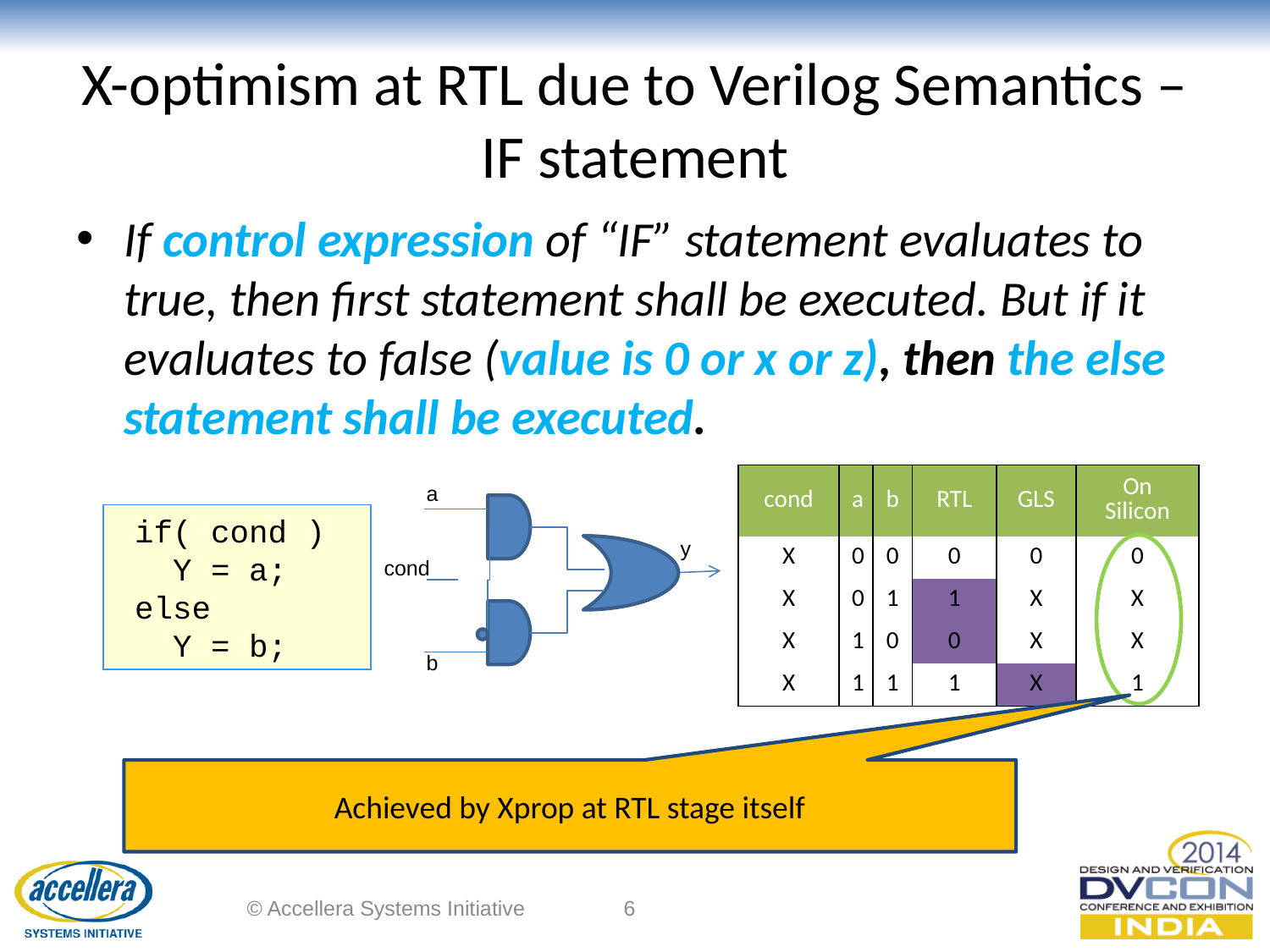

# X-optimism at RTL due to Verilog Semantics – IF statement
If control expression of “IF” statement evaluates to true, then first statement shall be executed. But if it evaluates to false (value is 0 or x or z), then the else statement shall be executed.

| cond | a | b | RTL | GLS | On Silicon |
| --- | --- | --- | --- | --- | --- |
| X | 0 | 0 | 0 | 0 | 0 |
| X | 0 | 1 | 1 | X | X |
| X | 1 | 0 | 0 | X | X |
| X | 1 | 1 | 1 | X | 1 |
a

y

cond

b
 if( cond )
   Y = a;
 else
   Y = b;

Achieved by Xprop at RTL stage itself
© Accellera Systems Initiative
6